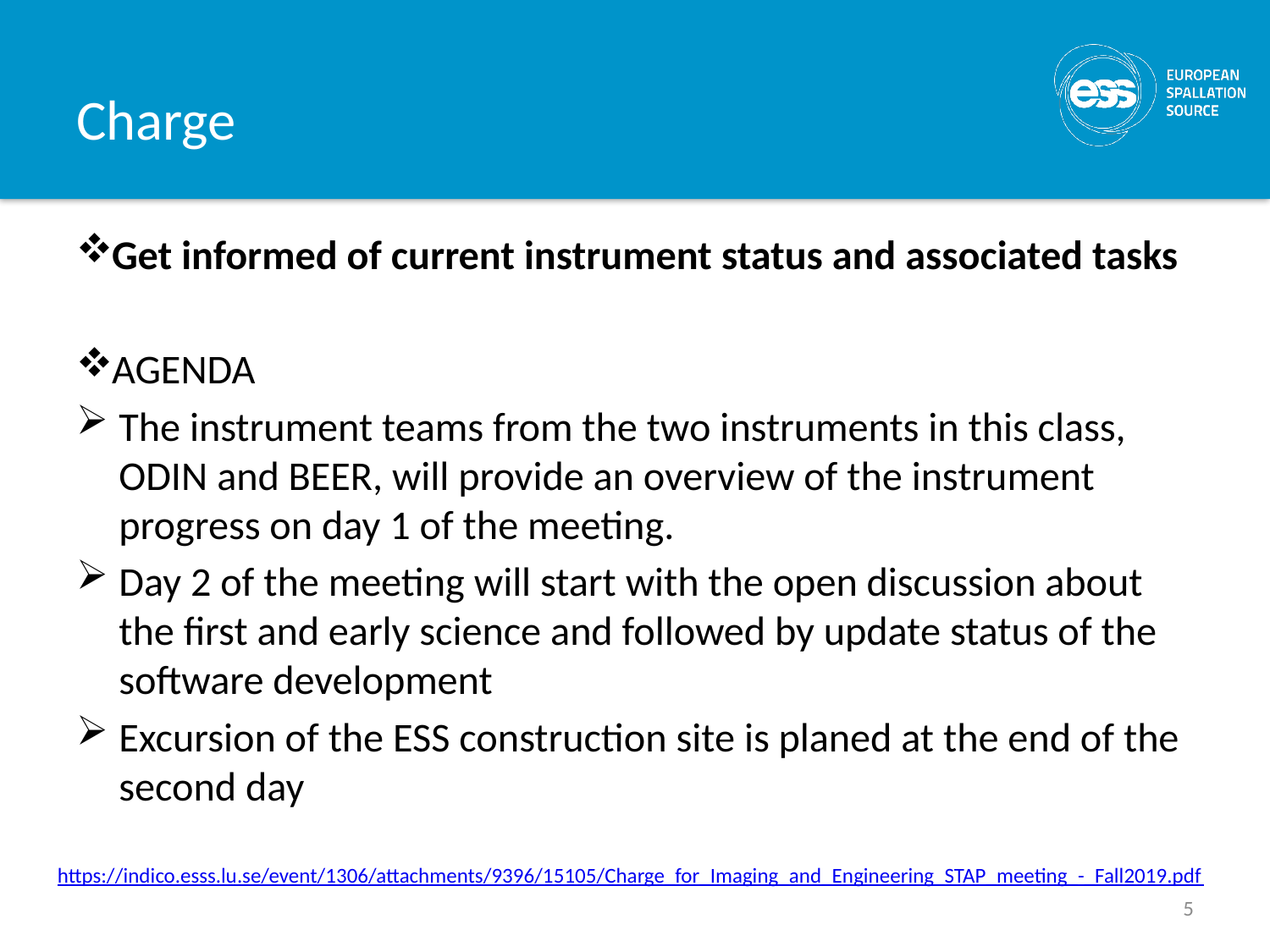

# Charge
Get informed of current instrument status and associated tasks

AGENDA
The instrument teams from the two instruments in this class, ODIN and BEER, will provide an overview of the instrument progress on day 1 of the meeting.
Day 2 of the meeting will start with the open discussion about the first and early science and followed by update status of the software development
Excursion of the ESS construction site is planed at the end of the second day
https://indico.esss.lu.se/event/1306/attachments/9396/15105/Charge_for_Imaging_and_Engineering_STAP_meeting_-_Fall2019.pdf
5